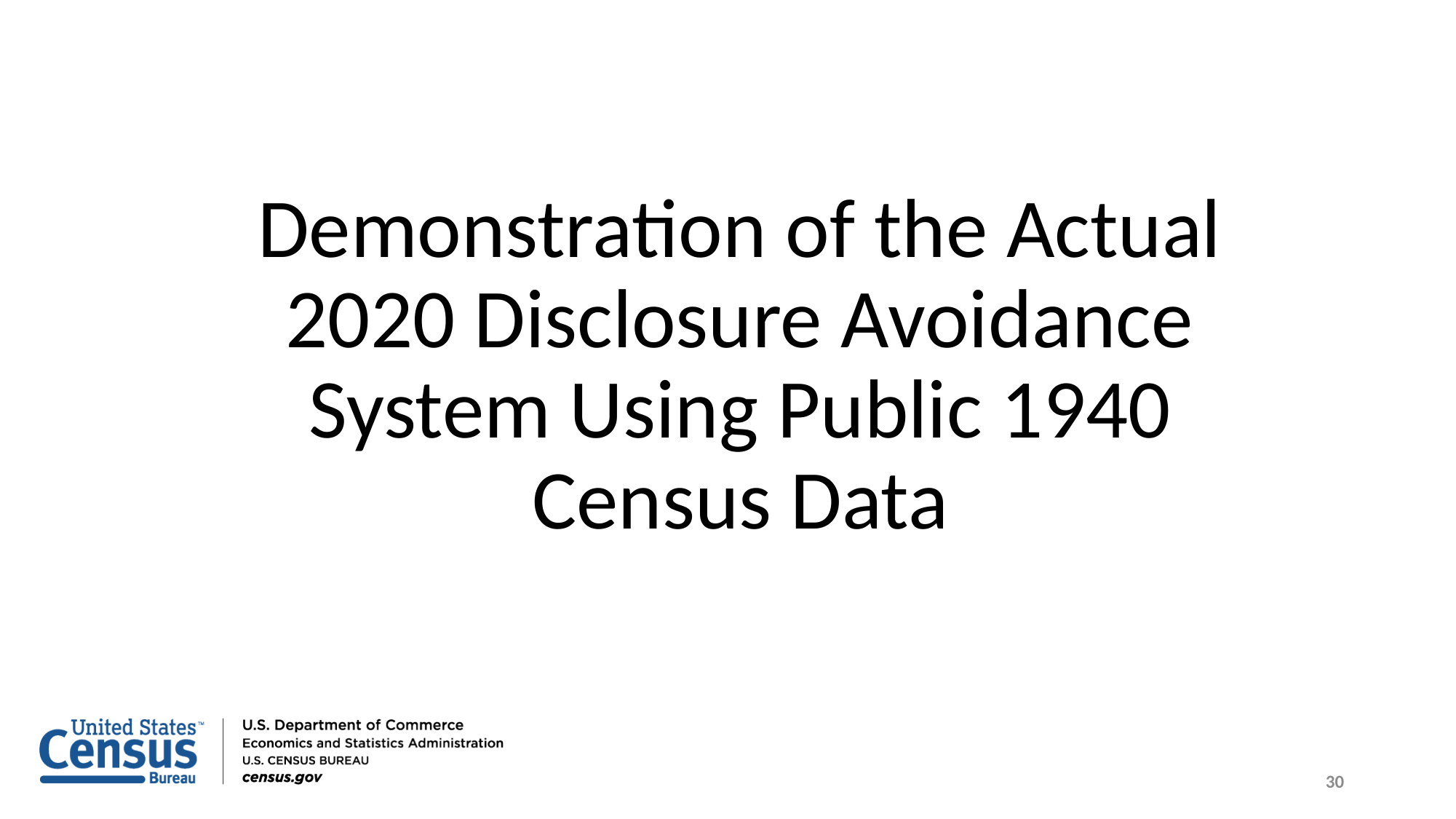

# Demonstration of the Actual 2020 Disclosure Avoidance System Using Public 1940 Census Data
30